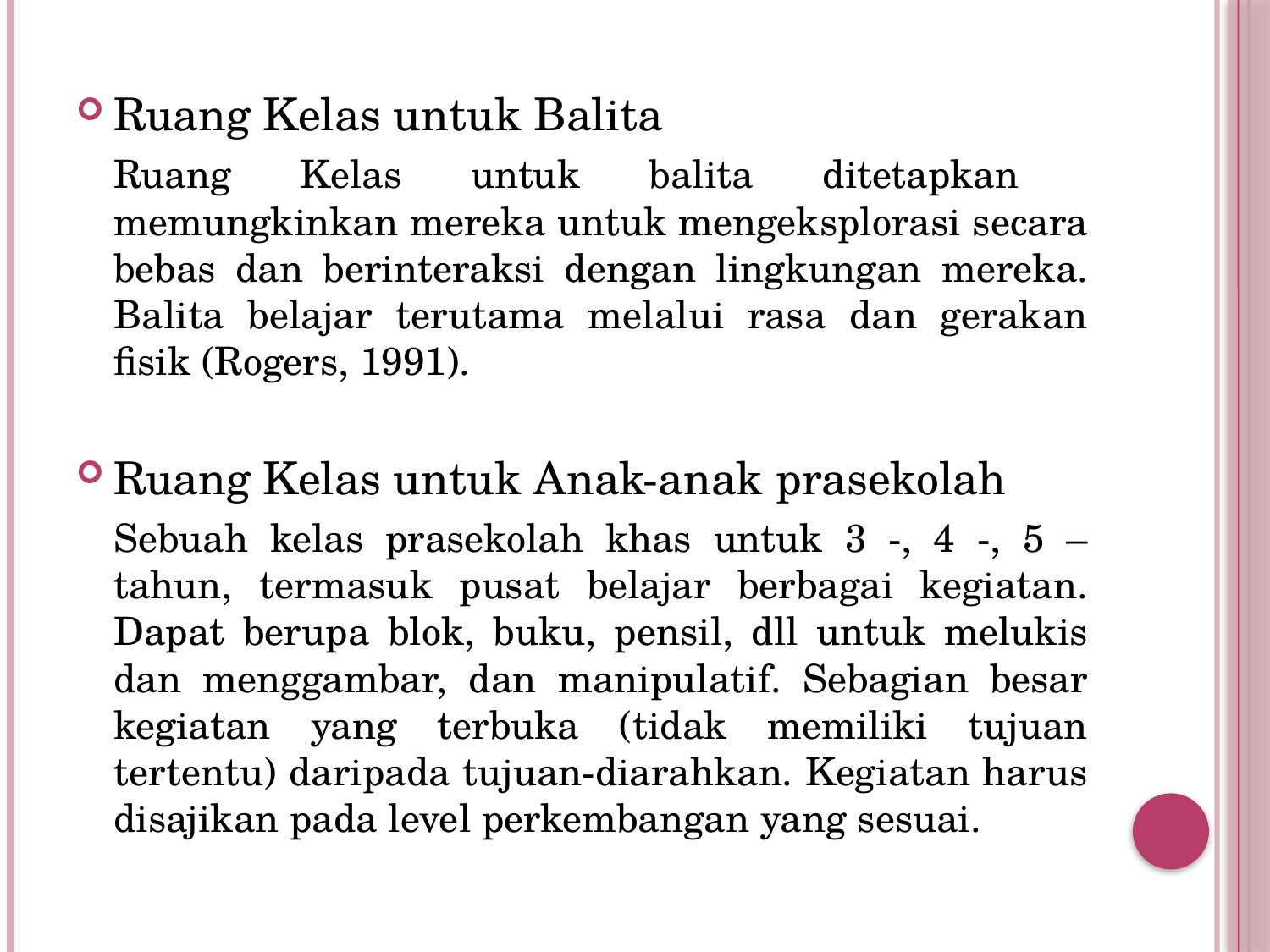

Ruang Kelas untuk Balita
		Ruang Kelas untuk balita ditetapkan  memungkinkan mereka untuk mengeksplorasi secara bebas dan berinteraksi dengan lingkungan mereka. Balita belajar terutama melalui rasa dan gerakan fisik (Rogers, 1991).

Ruang Kelas untuk Anak-anak prasekolah
		Sebuah kelas prasekolah khas untuk 3 -, 4 -, 5 – tahun, termasuk pusat belajar berbagai kegiatan. Dapat berupa blok, buku, pensil, dll untuk melukis dan menggambar, dan manipulatif. Sebagian besar kegiatan yang terbuka (tidak memiliki tujuan tertentu) daripada tujuan-diarahkan. Kegiatan harus disajikan pada level perkembangan yang sesuai.